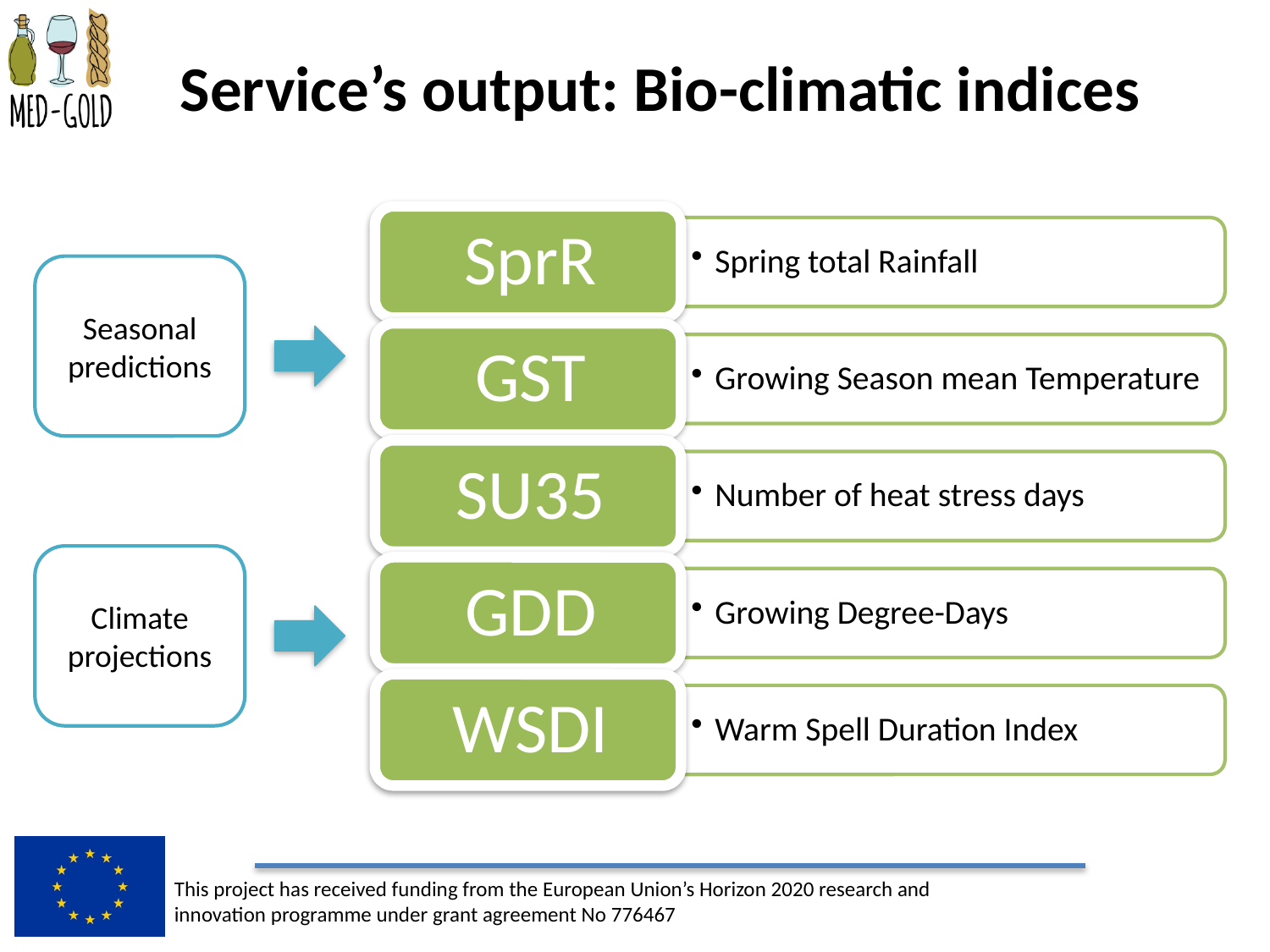

# Service’s output: Bio-climatic indices
Spring total Rainfall
SprR
Growing Season mean Temperature
GST
Number of heat stress days
SU35
Growing Degree-Days
GDD
Warm Spell Duration Index
WSDI
Seasonal predictions

Climate projections